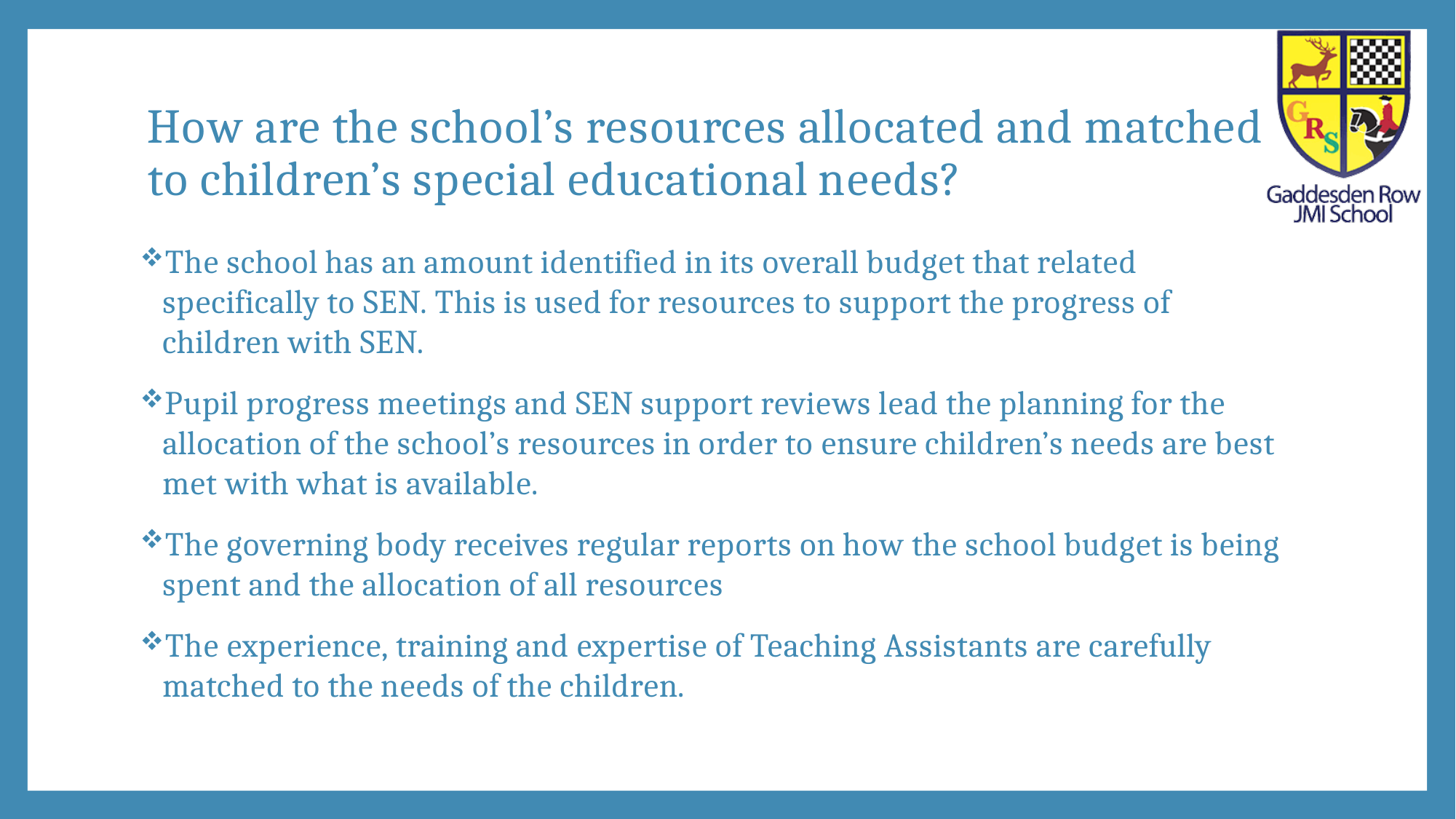

# How are the school’s resources allocated and matched  to children’s special educational needs?
The school has an amount identified in its overall budget that related specifically to SEN. This is used for resources to support the progress of children with SEN.
Pupil progress meetings and SEN support reviews lead the planning for the allocation of the school’s resources in order to ensure children’s needs are best met with what is available.
The governing body receives regular reports on how the school budget is being spent and the allocation of all resources
The experience, training and expertise of Teaching Assistants are carefully matched to the needs of the children.